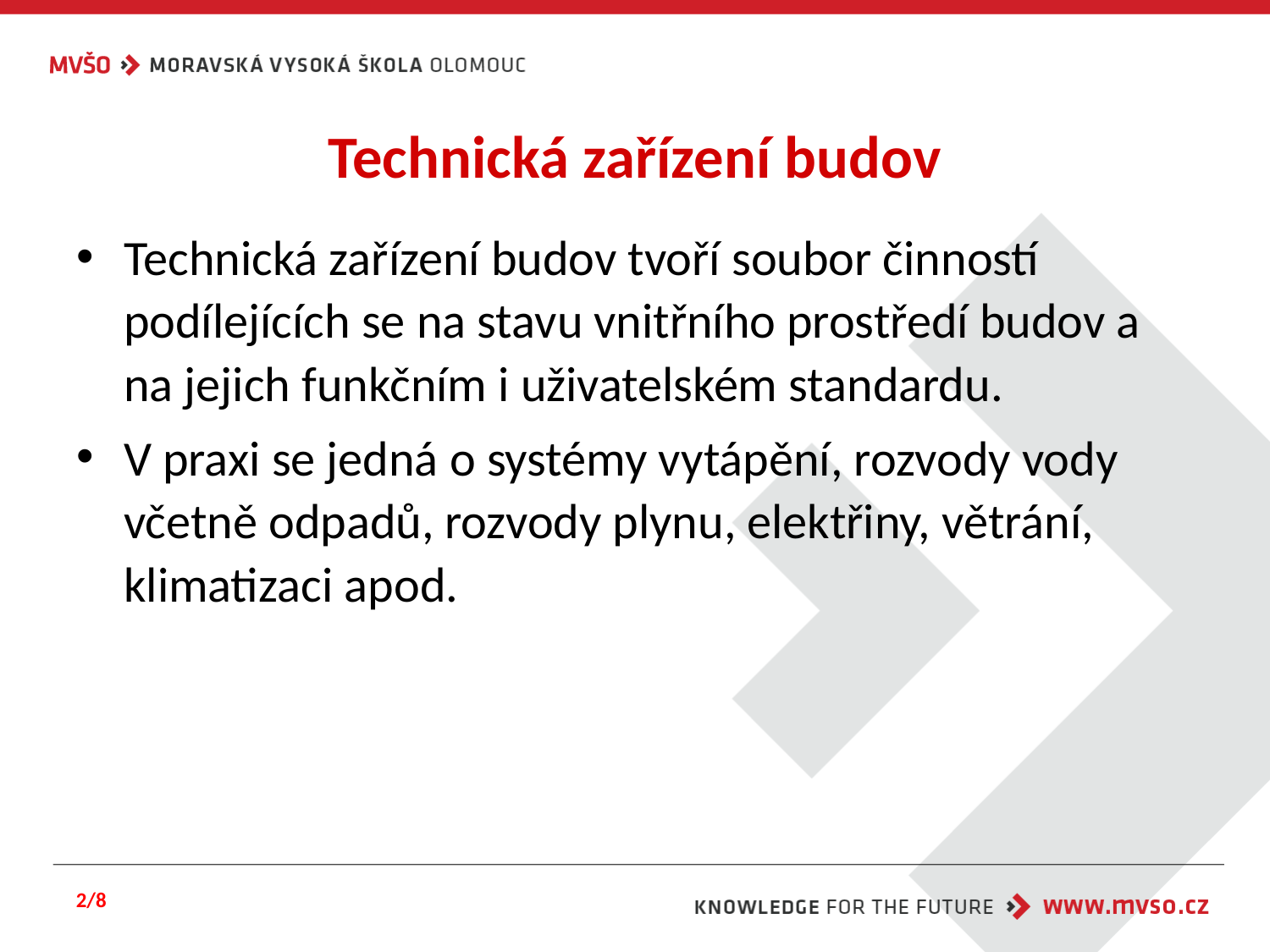

# Technická zařízení budov
Technická zařízení budov tvoří soubor činností podílejících se na stavu vnitřního prostředí budov a na jejich funkčním i uživatelském standardu.
V praxi se jedná o systémy vytápění, rozvody vody včetně odpadů, rozvody plynu, elektřiny, větrání, klimatizaci apod.
2/8